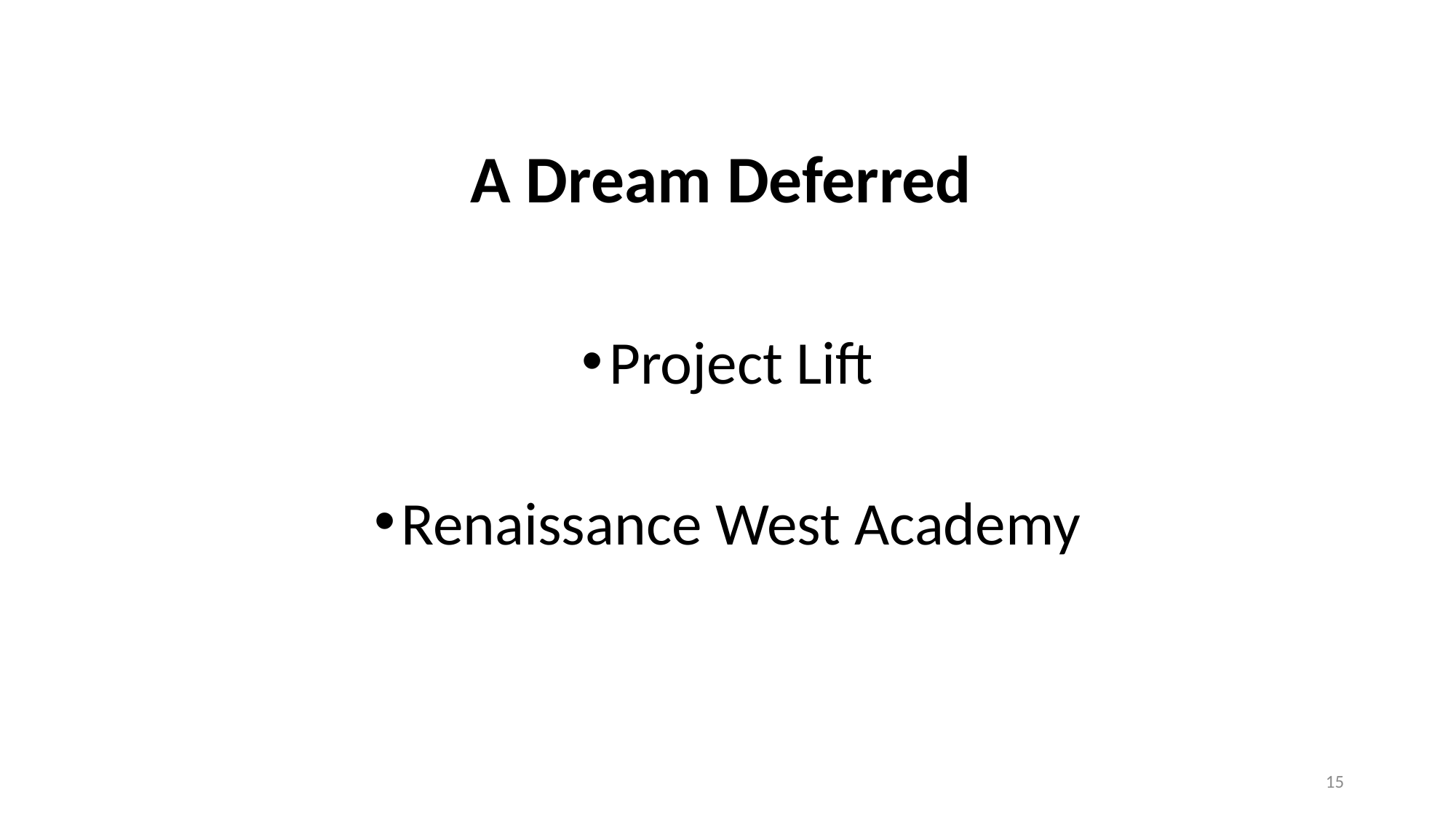

# A Dream Deferred
Project Lift
Renaissance West Academy
15